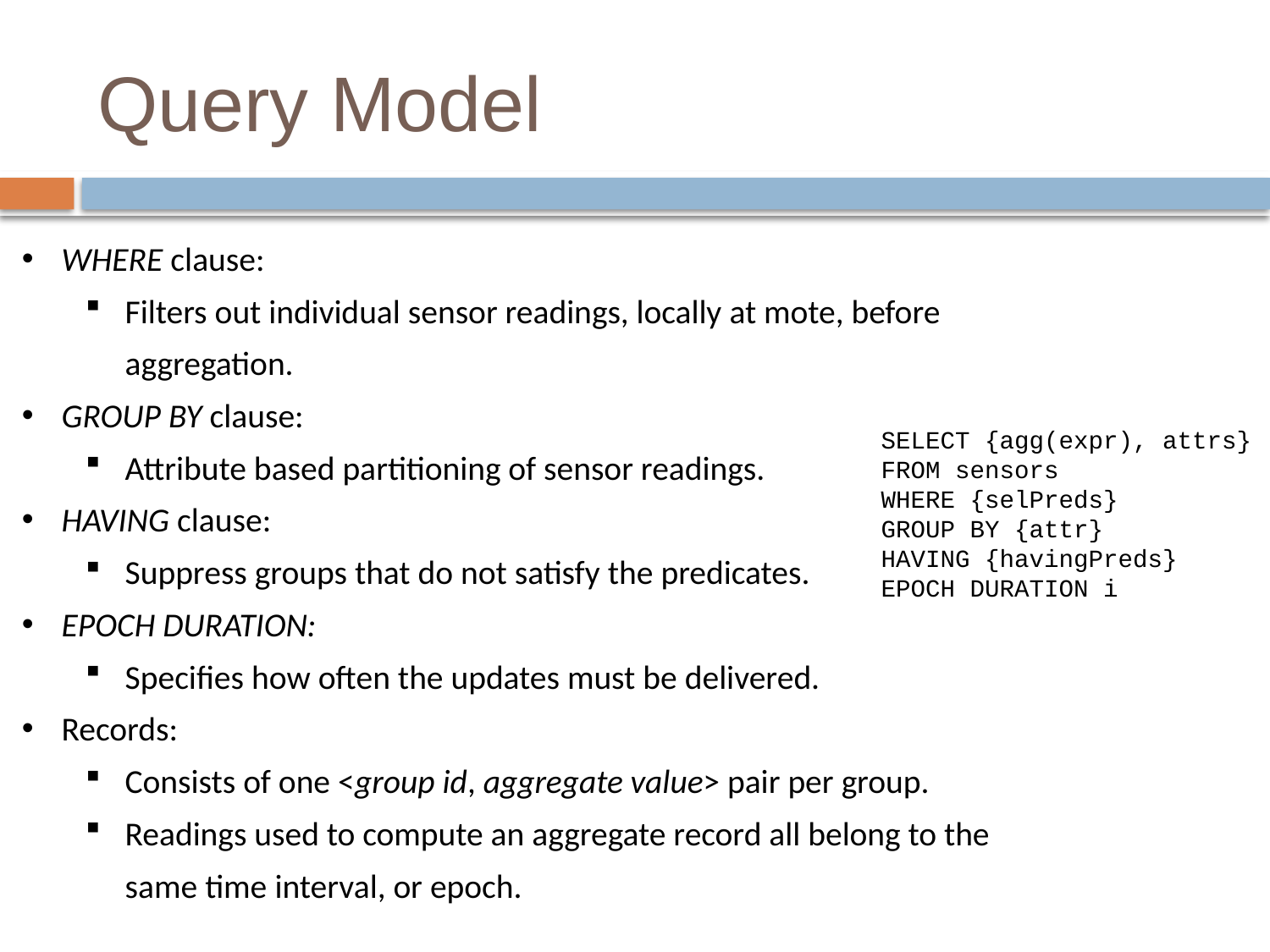

# Query Model
WHERE clause:
Filters out individual sensor readings, locally at mote, before aggregation.
GROUP BY clause:
Attribute based partitioning of sensor readings.
HAVING clause:
Suppress groups that do not satisfy the predicates.
EPOCH DURATION:
Specifies how often the updates must be delivered.
Records:
Consists of one <group id, aggregate value> pair per group.
Readings used to compute an aggregate record all belong to the same time interval, or epoch.
SELECT {agg(expr), attrs}
FROM sensors
WHERE {selPreds}
GROUP BY {attr}
HAVING {havingPreds}
EPOCH DURATION i